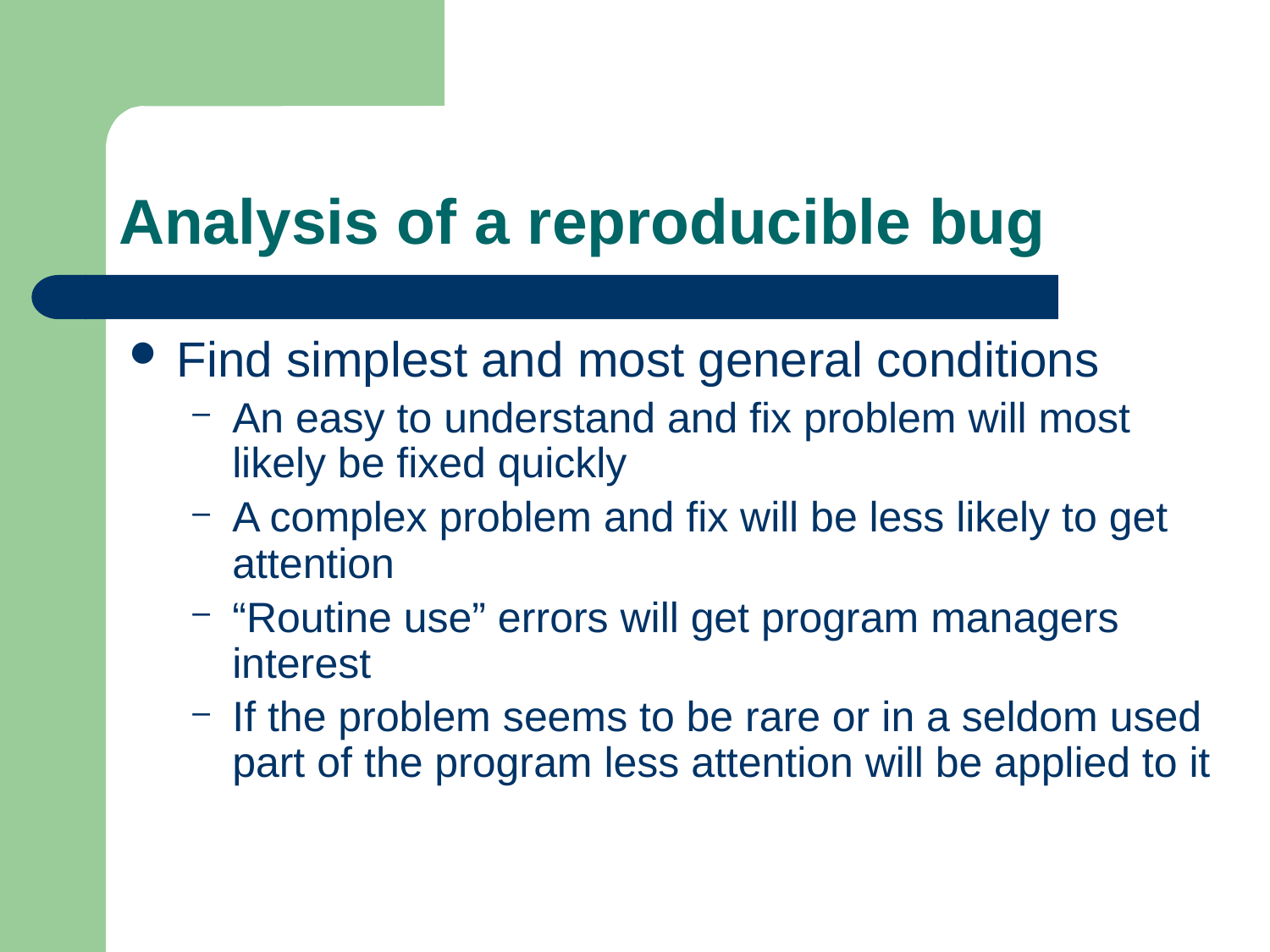

# Analysis of a reproducible bug
Find simplest and most general conditions
An easy to understand and fix problem will most likely be fixed quickly
A complex problem and fix will be less likely to get attention
“Routine use” errors will get program managers interest
If the problem seems to be rare or in a seldom used part of the program less attention will be applied to it